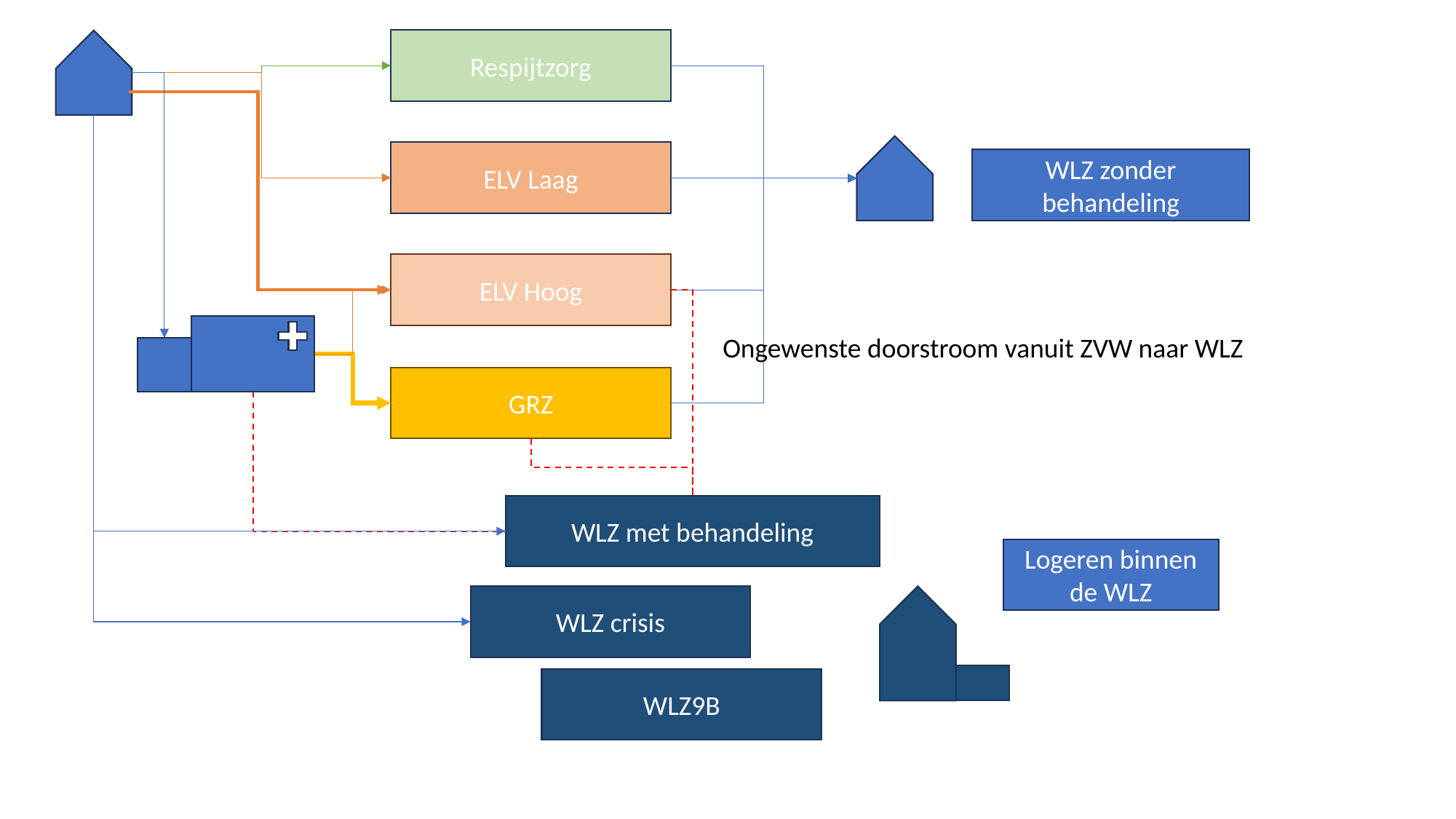

Respijtzorg

ELV Laag
WLZ zonder behandeling
ELV Hoog

Ongewenste doorstroom vanuit ZVW naar WLZ
GRZ
WLZ met behandeling
Logeren binnen de WLZ
WLZ crisis

WLZ9B